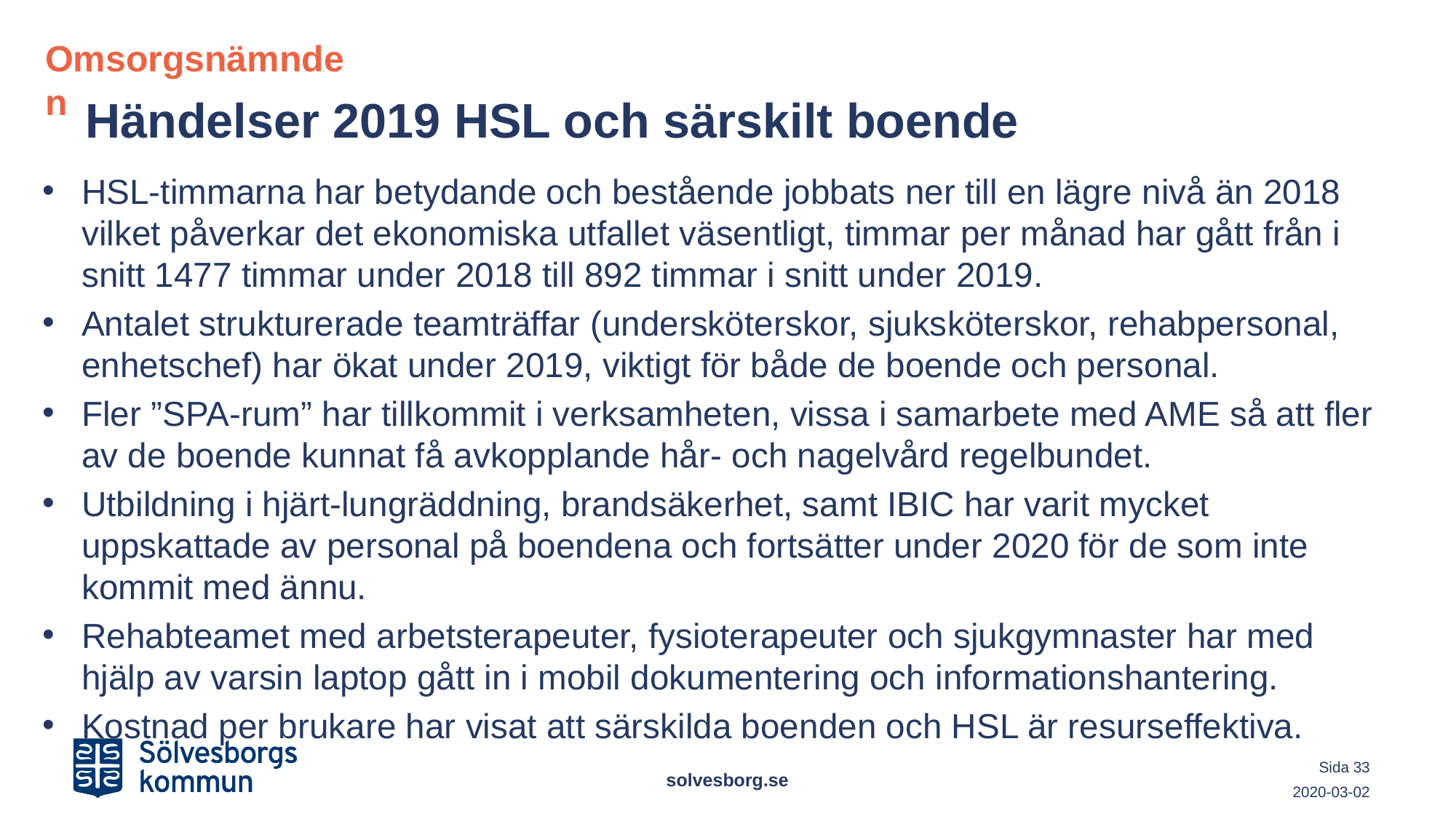

Omsorgsnämnden
# Händelser 2019 HSL och särskilt boende
HSL-timmarna har betydande och bestående jobbats ner till en lägre nivå än 2018 vilket påverkar det ekonomiska utfallet väsentligt, timmar per månad har gått från i snitt 1477 timmar under 2018 till 892 timmar i snitt under 2019.
Antalet strukturerade teamträffar (undersköterskor, sjuksköterskor, rehabpersonal, enhetschef) har ökat under 2019, viktigt för både de boende och personal.
Fler ”SPA-rum” har tillkommit i verksamheten, vissa i samarbete med AME så att fler av de boende kunnat få avkopplande hår- och nagelvård regelbundet.
Utbildning i hjärt-lungräddning, brandsäkerhet, samt IBIC har varit mycket uppskattade av personal på boendena och fortsätter under 2020 för de som inte kommit med ännu.
Rehabteamet med arbetsterapeuter, fysioterapeuter och sjukgymnaster har med hjälp av varsin laptop gått in i mobil dokumentering och informationshantering.
Kostnad per brukare har visat att särskilda boenden och HSL är resurseffektiva.

solvesborg.se
Sida 33
2020-03-02